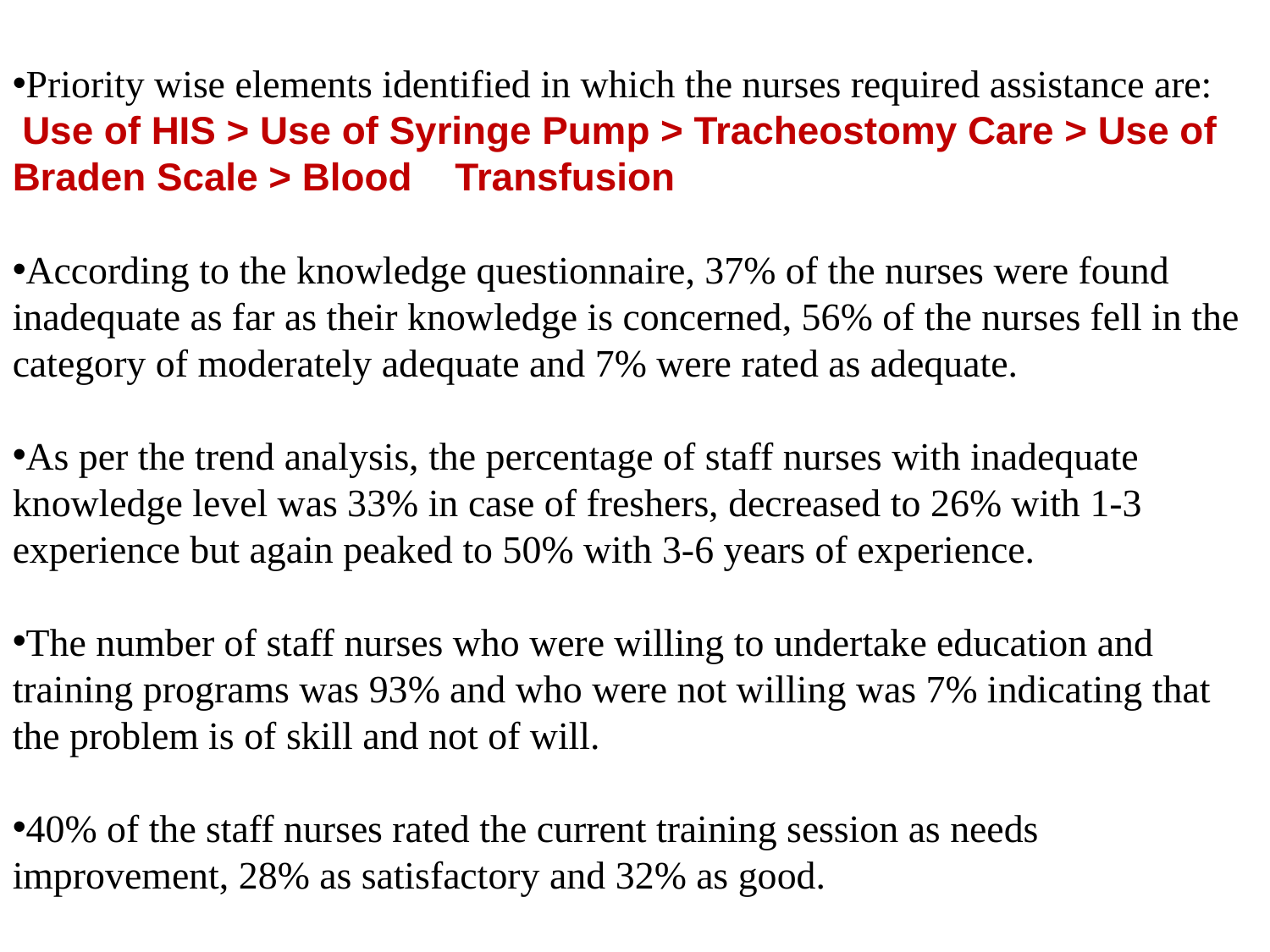

Priority wise elements identified in which the nurses required assistance are:
 Use of HIS > Use of Syringe Pump > Tracheostomy Care > Use of Braden Scale > Blood    Transfusion

According to the knowledge questionnaire, 37% of the nurses were found inadequate as far as their knowledge is concerned, 56% of the nurses fell in the category of moderately adequate and 7% were rated as adequate.

As per the trend analysis, the percentage of staff nurses with inadequate knowledge level was 33% in case of freshers, decreased to 26% with 1-3 experience but again peaked to 50% with 3-6 years of experience.

The number of staff nurses who were willing to undertake education and training programs was 93% and who were not willing was 7% indicating that the problem is of skill and not of will.

40% of the staff nurses rated the current training session as needs improvement, 28% as satisfactory and 32% as good.